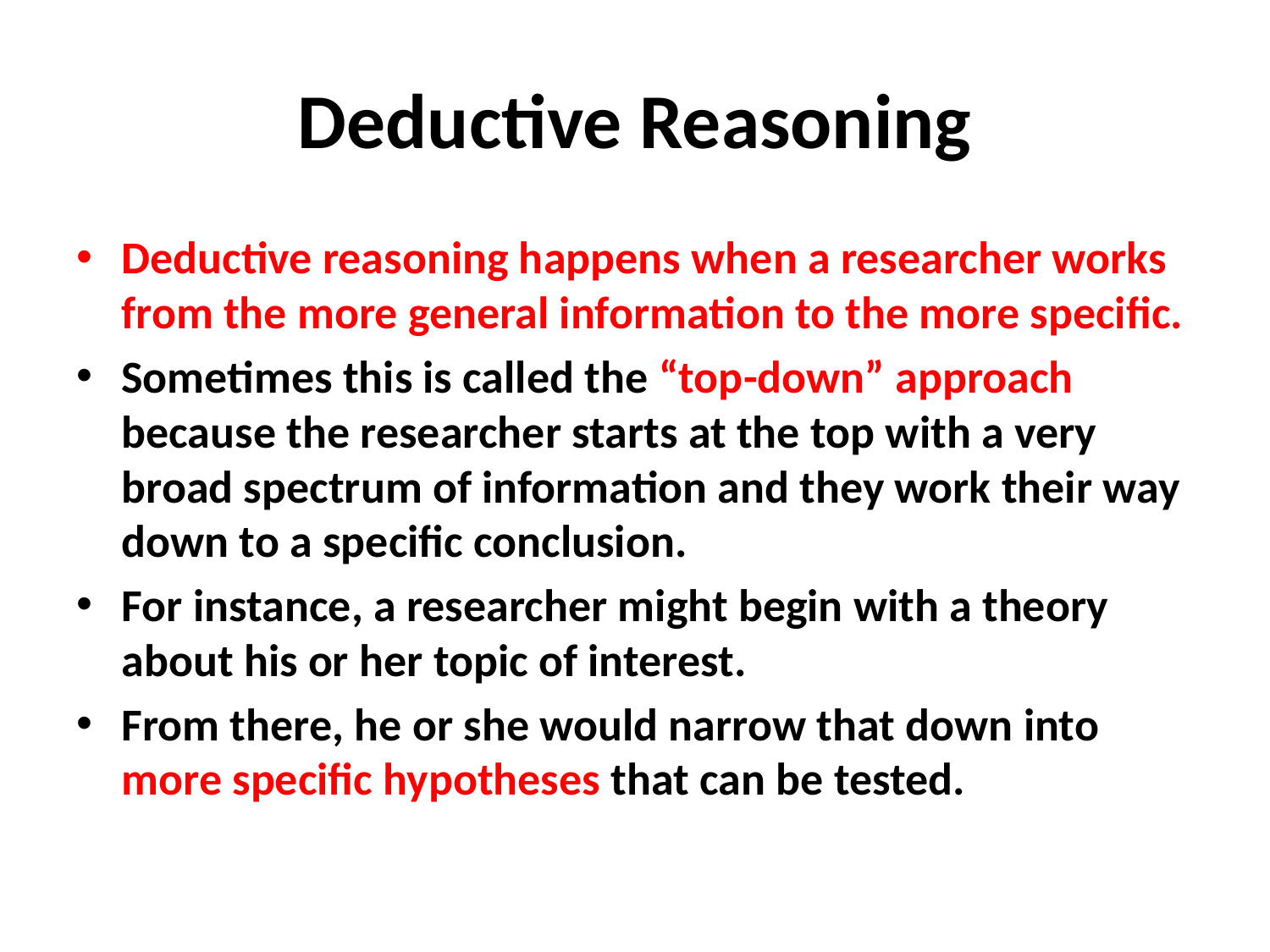

# Deductive Reasoning
Deductive reasoning happens when a researcher works from the more general information to the more specific.
Sometimes this is called the “top-down” approach because the researcher starts at the top with a very broad spectrum of information and they work their way down to a specific conclusion.
For instance, a researcher might begin with a theory about his or her topic of interest.
From there, he or she would narrow that down into more specific hypotheses that can be tested.